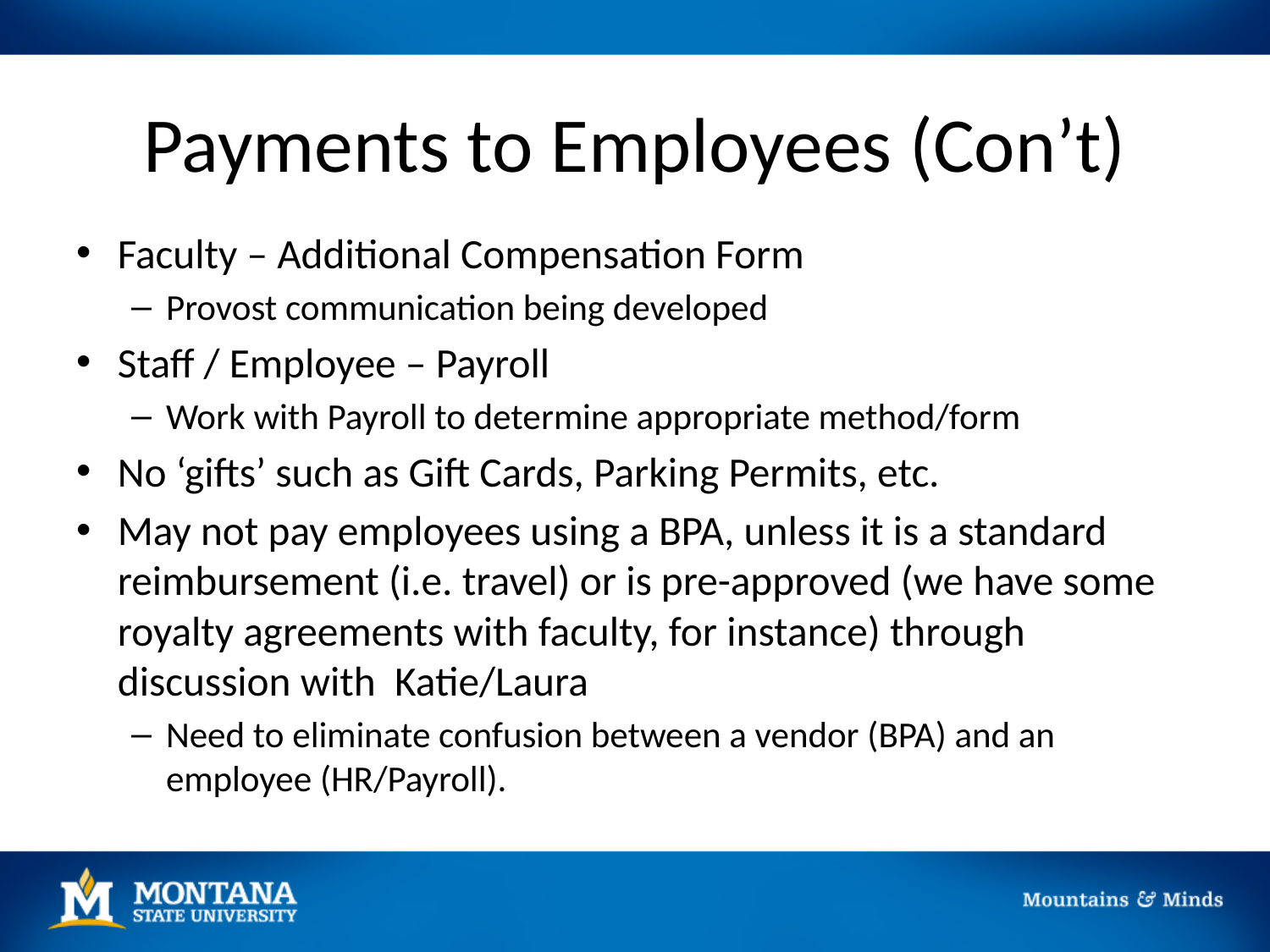

# Payments to Employees (Con’t)
Faculty – Additional Compensation Form
Provost communication being developed
Staff / Employee – Payroll
Work with Payroll to determine appropriate method/form
No ‘gifts’ such as Gift Cards, Parking Permits, etc.
May not pay employees using a BPA, unless it is a standard reimbursement (i.e. travel) or is pre-approved (we have some royalty agreements with faculty, for instance) through discussion with  Katie/Laura
Need to eliminate confusion between a vendor (BPA) and an employee (HR/Payroll).